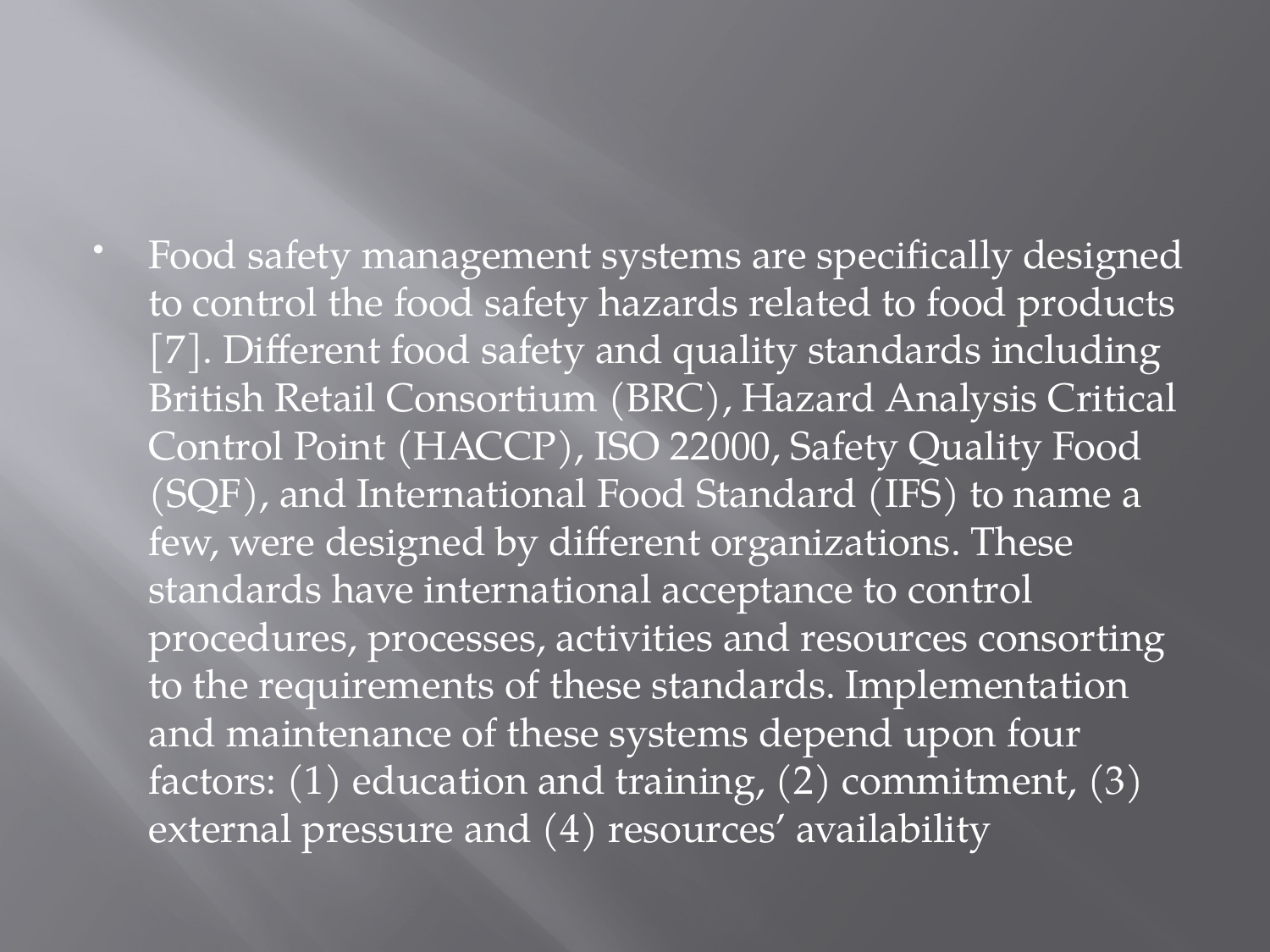

#
Food safety management systems are specifically designed to control the food safety hazards related to food products [7]. Different food safety and quality standards including British Retail Consortium (BRC), Hazard Analysis Critical Control Point (HACCP), ISO 22000, Safety Quality Food (SQF), and International Food Standard (IFS) to name a few, were designed by different organizations. These standards have international acceptance to control procedures, processes, activities and resources consorting to the requirements of these standards. Implementation and maintenance of these systems depend upon four factors: (1) education and training, (2) commitment, (3) external pressure and (4) resources’ availability